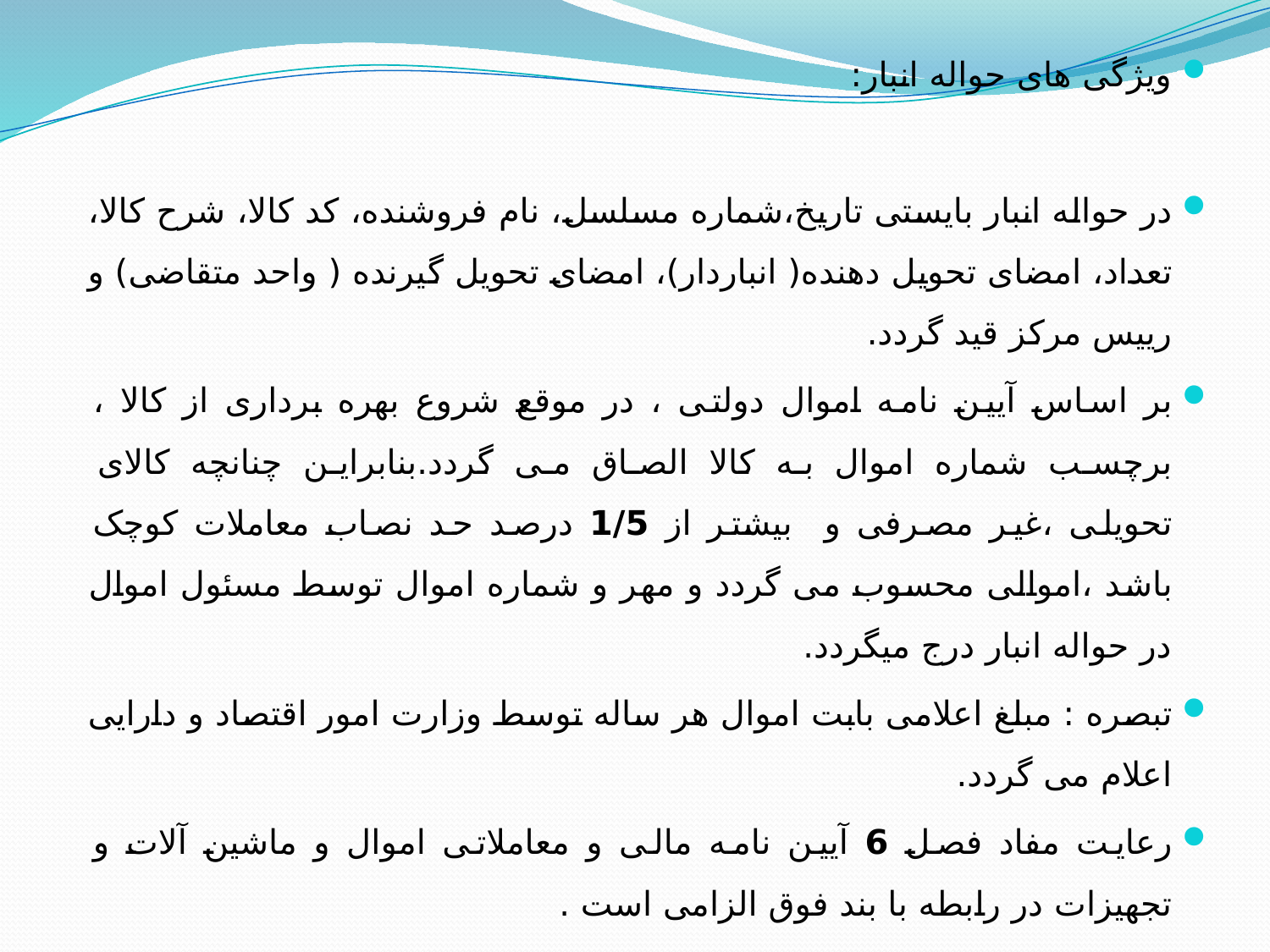

ویژگی های حواله انبار:

در حواله انبار بایستی تاریخ،شماره مسلسل، نام فروشنده، کد کالا، شرح کالا، تعداد، امضای تحویل دهنده( انباردار)، امضای تحویل گیرنده ( واحد متقاضی) و رییس مرکز قید گردد.
بر اساس آیین نامه اموال دولتی ، در موقع شروع بهره برداری از کالا ، برچسب شماره اموال به کالا الصاق می گردد.بنابراین چنانچه کالای تحویلی ،غیر مصرفی و  بیشتر از 1/5 درصد حد نصاب معاملات کوچک باشد ،اموالی محسوب می گردد و مهر و شماره اموال توسط مسئول اموال در حواله انبار درج میگردد.
تبصره : مبلغ اعلامی بابت اموال هر ساله توسط وزارت امور اقتصاد و دارایی اعلام می گردد.
رعایت مفاد فصل 6 آیین نامه مالی و معاملاتی اموال و ماشین آلات و تجهیزات در رابطه با بند فوق الزامی است .